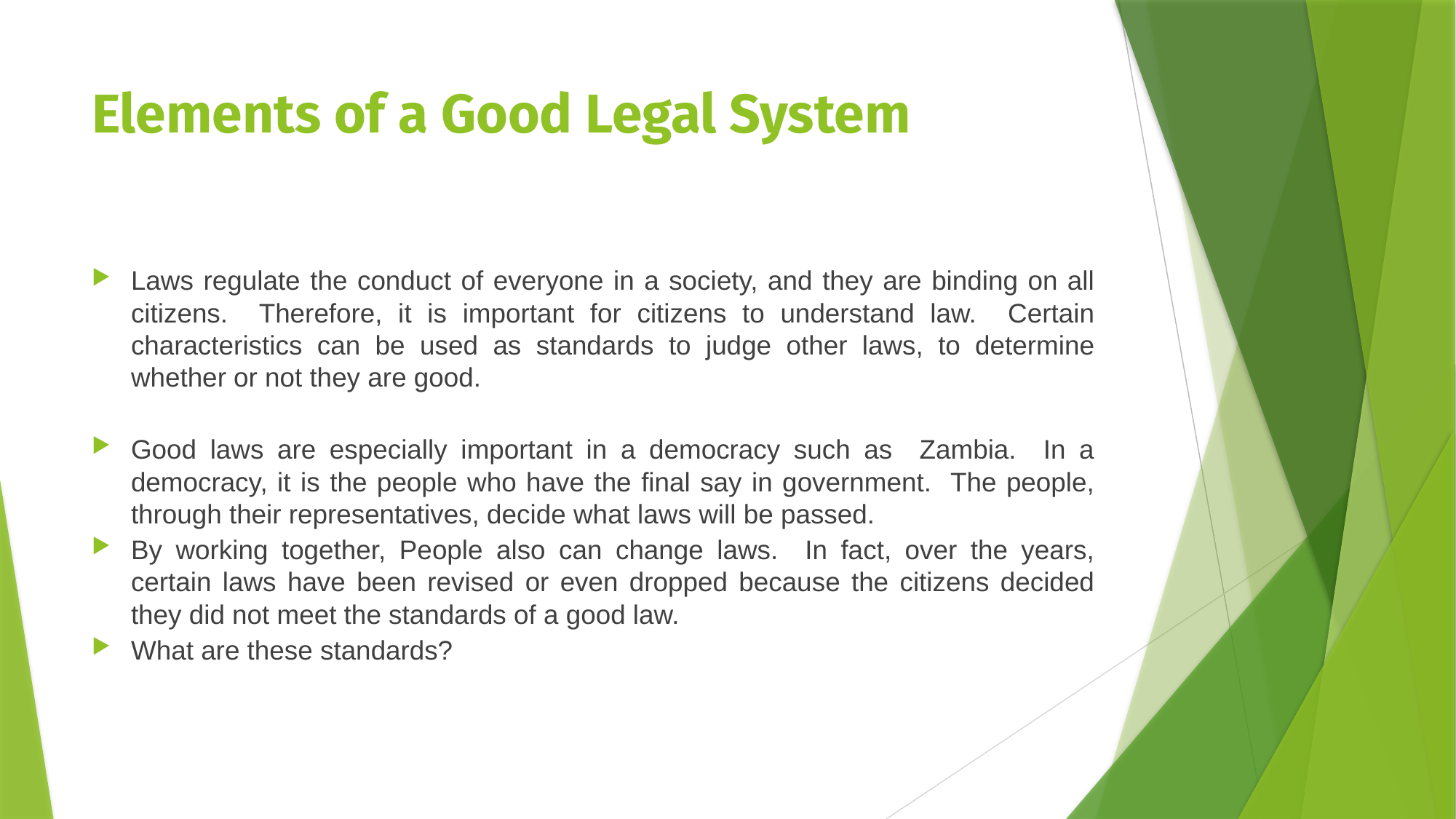

# Elements of a Good Legal System
Laws regulate the conduct of everyone in a society, and they are binding on all citizens.  Therefore, it is important for citizens to understand law.  Certain characteristics can be used as standards to judge other laws, to determine whether or not they are good.

Good laws are especially important in a democracy such as  Zambia.  In a democracy, it is the people who have the final say in government.  The people, through their representatives, decide what laws will be passed.
By working together, People also can change laws.  In fact, over the years, certain laws have been revised or even dropped because the citizens decided they did not meet the standards of a good law.
What are these standards?